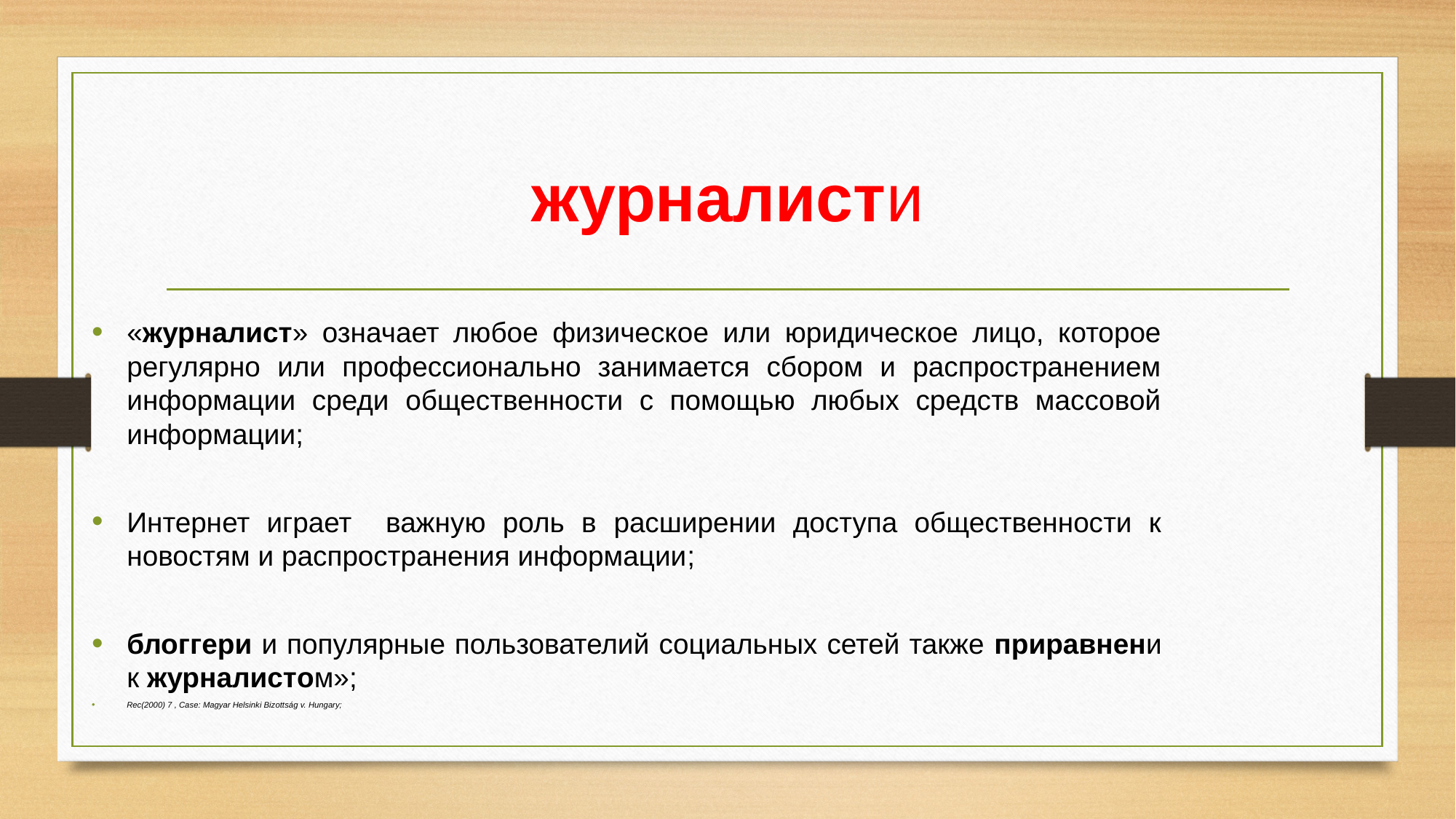

# журналисти

«журналист» означает любое физическое или юридическое лицо, которое регулярно или профессионально занимается сбором и распространением информации среди общественности с помощью любых средств массовой информации;

Интернет играет  важную роль в расширении доступа общественности к новостям и распространения информации;

блоггери и популярныe пользователий социальных сетей также приравнени к журналистoм»;
Rec(2000) 7 , Case: Magyar Helsinki Bizottság v. Hungary;